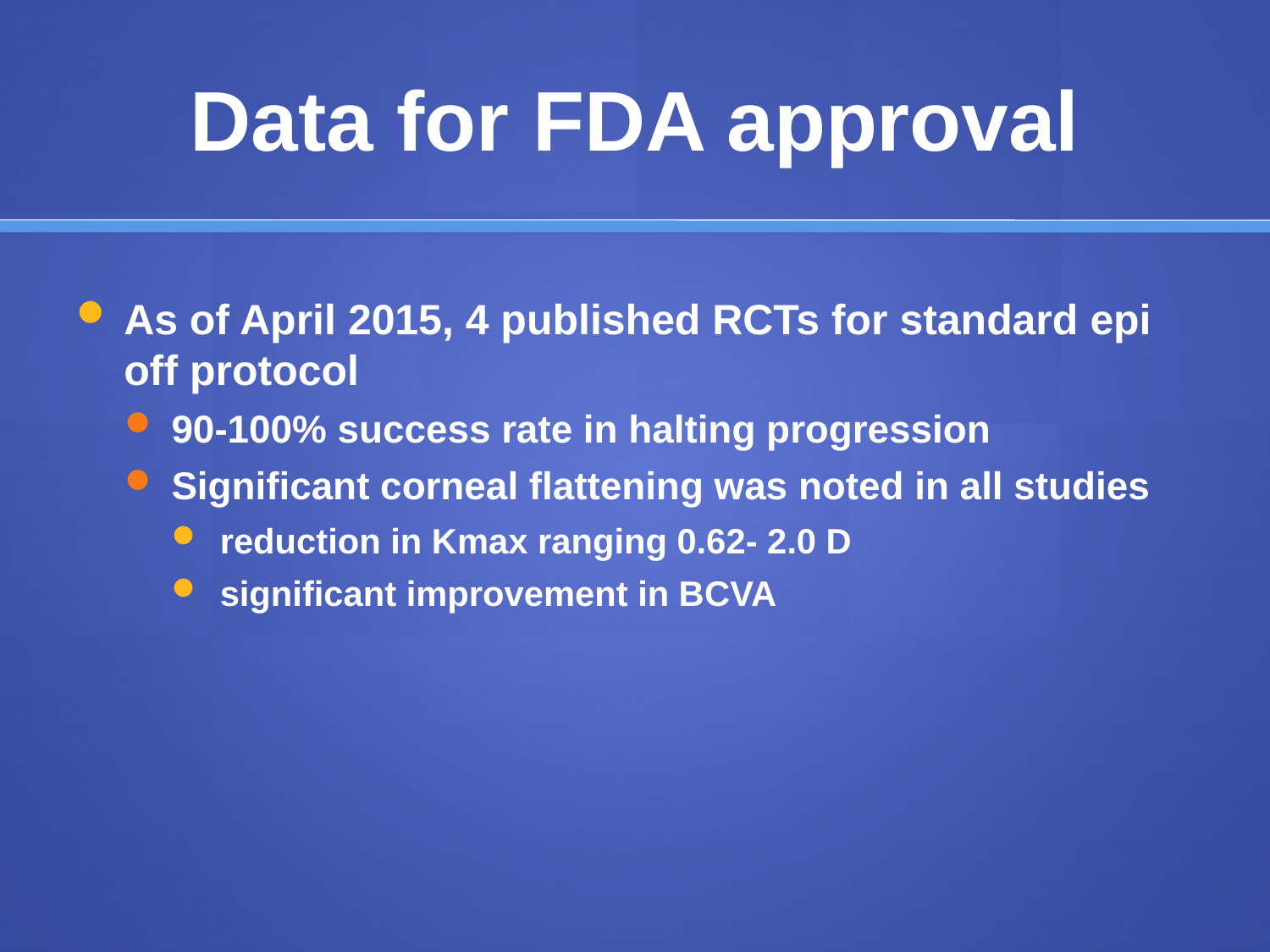

# Data for FDA approval
As of April 2015, 4 published RCTs for standard epi off protocol
90-100% success rate in halting progression
Significant corneal flattening was noted in all studies
reduction in Kmax ranging 0.62- 2.0 D
significant improvement in BCVA